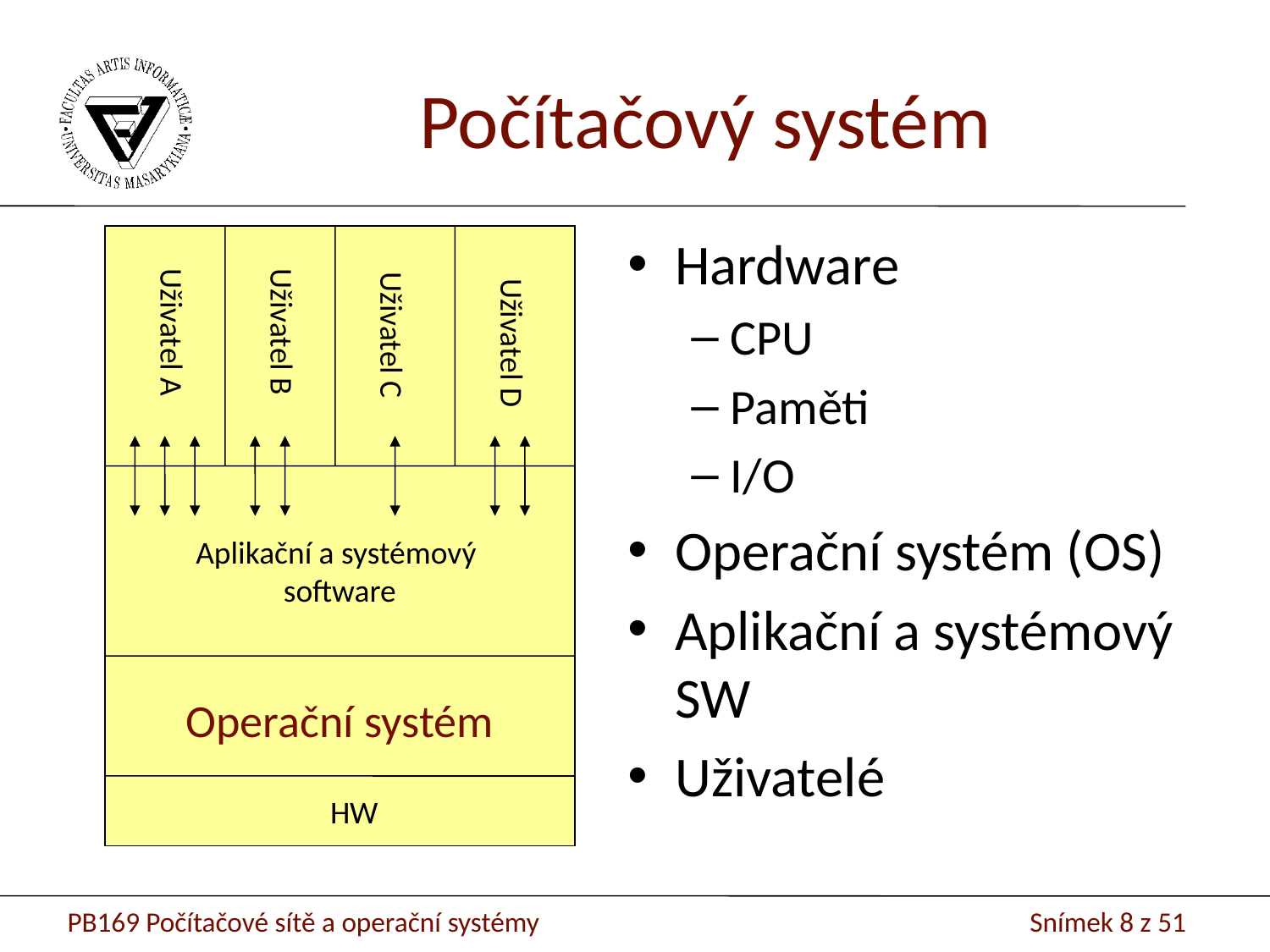

Počítačový systém
Hardware
CPU
Paměti
I/O
Operační systém (OS)
Aplikační a systémový SW
Uživatelé

Uživatel A
Uživatel B
Uživatel C
Uživatel D

Aplikační a systémový
software

Operační systém

HW